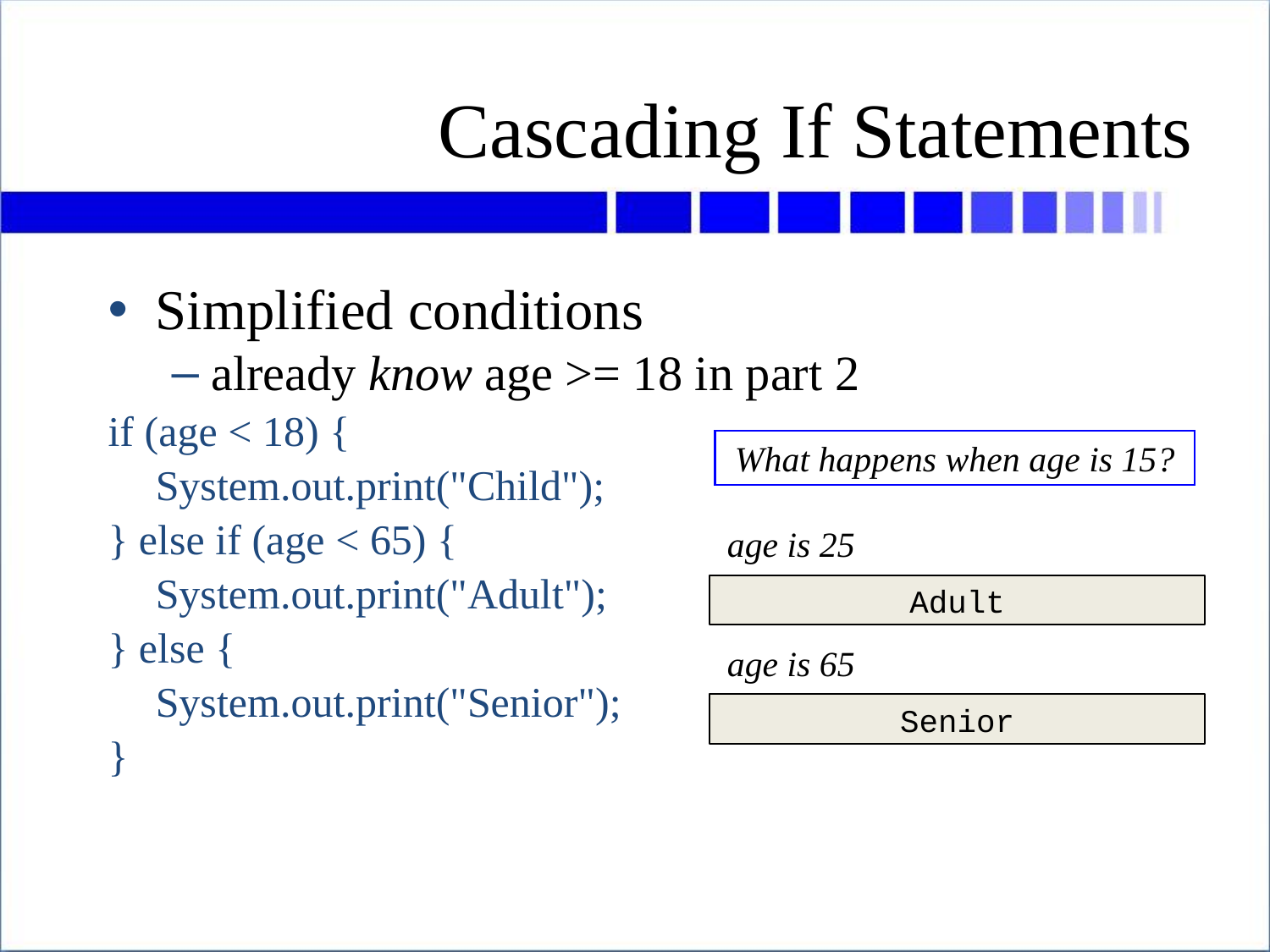

# Cascading If Statements
Simplified conditions
already know age >= 18 in part 2
if (age < 18) {
	System.out.print("Child");
} else if (age < 65) {
	System.out.print("Adult");
} else {
	System.out.print("Senior");
}
What happens when age is 15?
age is 25
Adult
age is 65
Senior